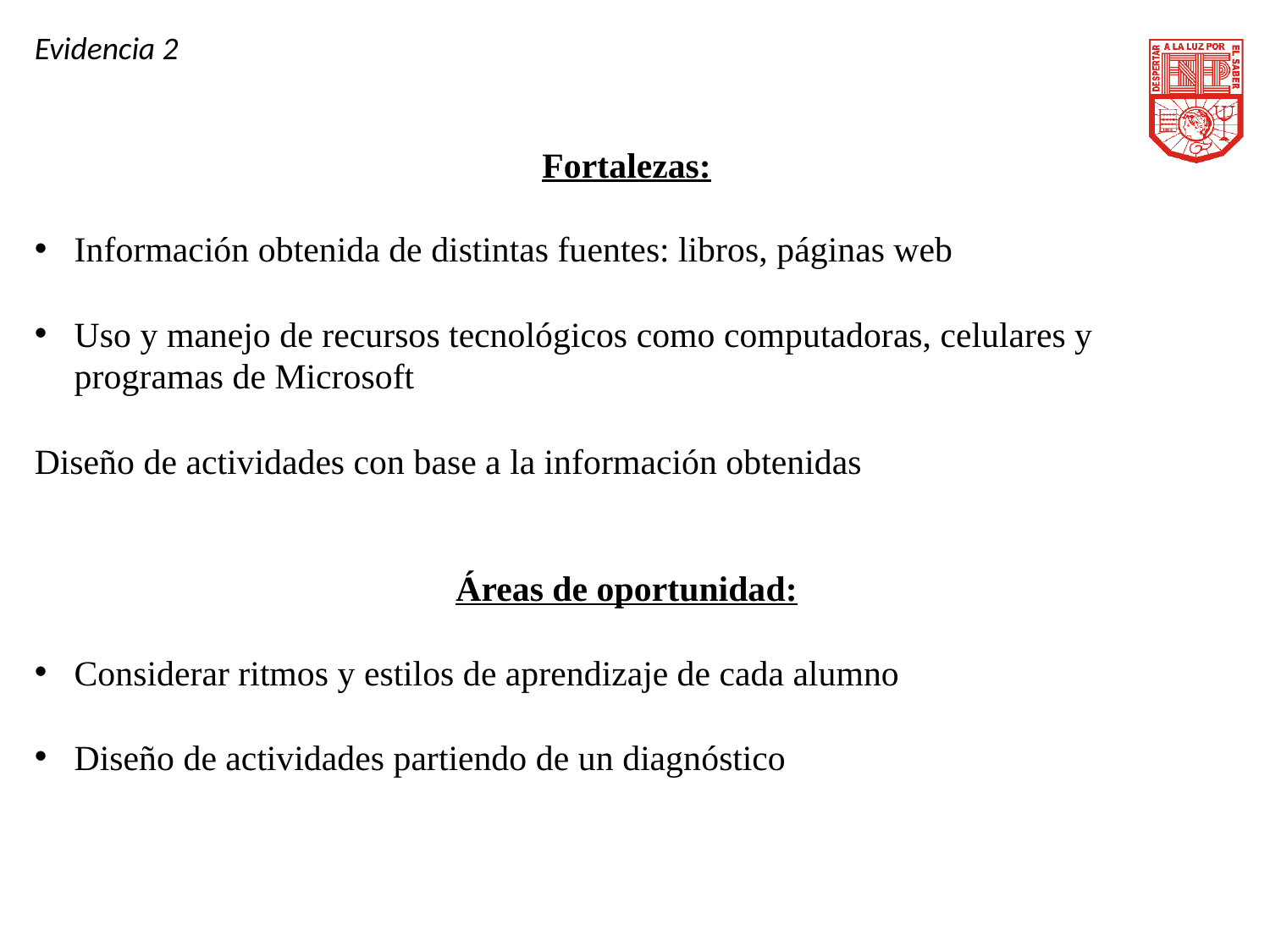

Evidencia 2
Fortalezas:

Información obtenida de distintas fuentes: libros, páginas web

Uso y manejo de recursos tecnológicos como computadoras, celulares y programas de Microsoft

Diseño de actividades con base a la información obtenidas

Áreas de oportunidad:

Considerar ritmos y estilos de aprendizaje de cada alumno

Diseño de actividades partiendo de un diagnóstico